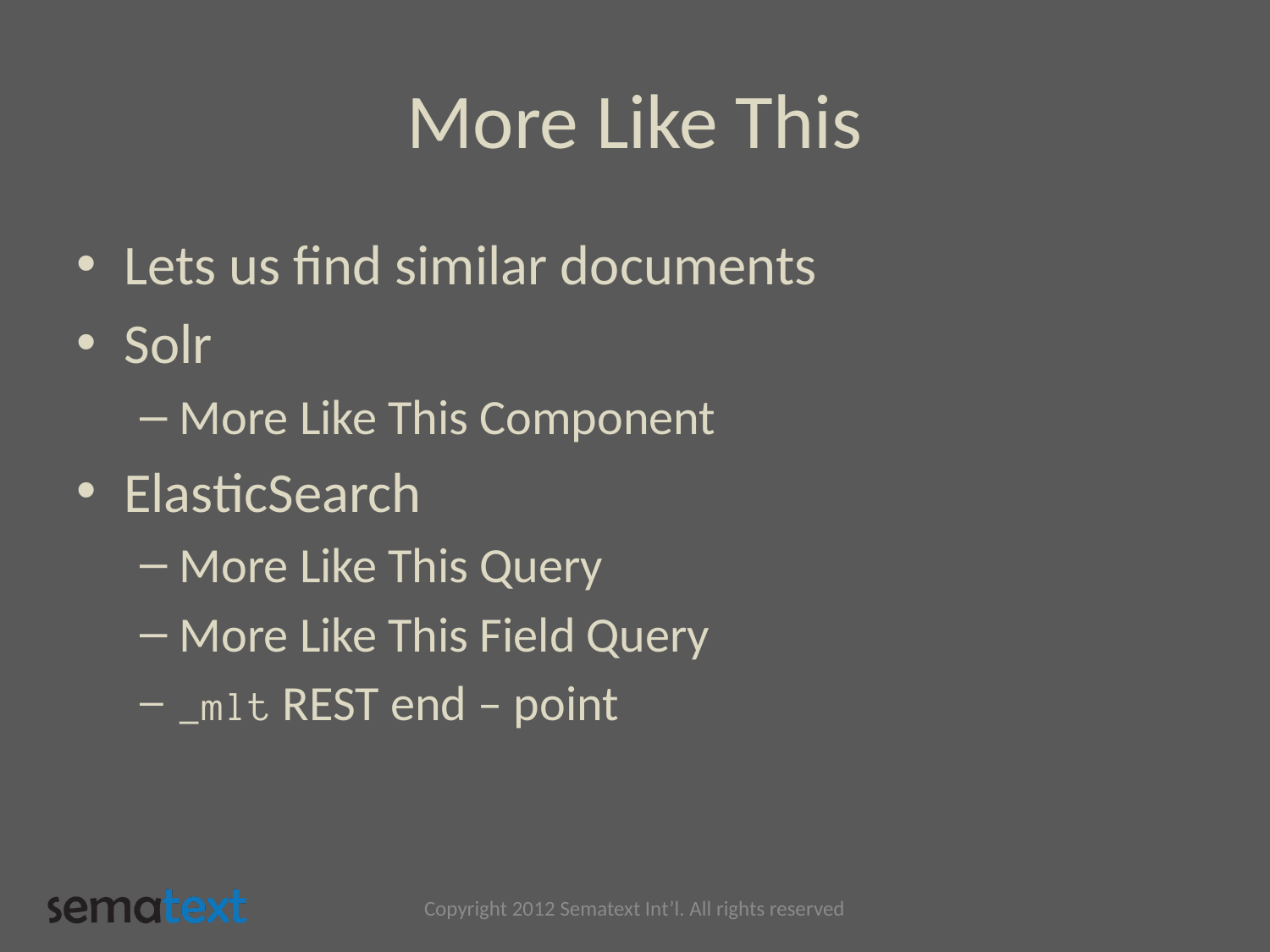

# More Like This
Lets us find similar documents
Solr
More Like This Component
ElasticSearch
More Like This Query
More Like This Field Query
_mlt REST end – point

Copyright 2012 Sematext Int’l. All rights reserved